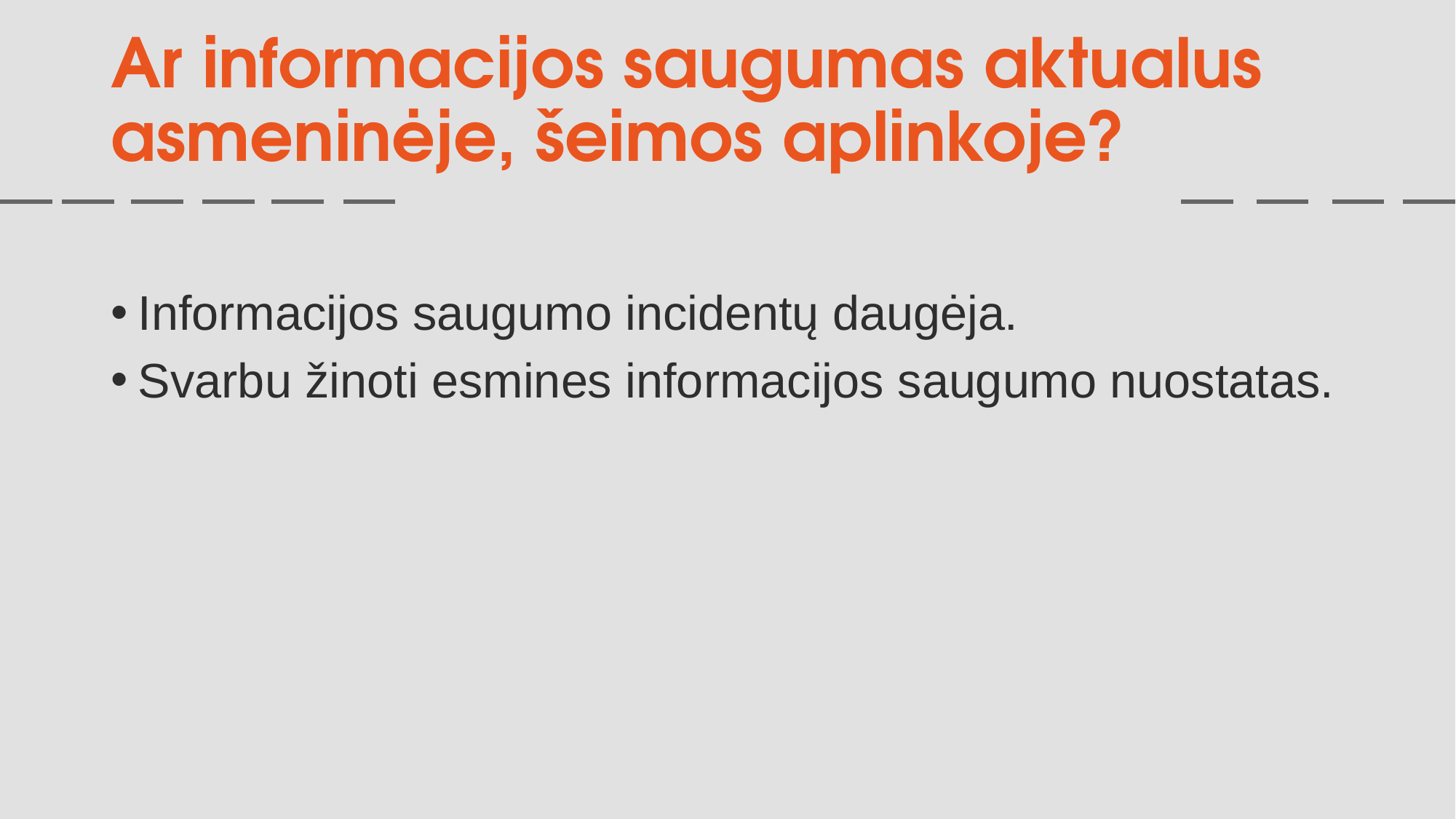

# Ar informacijos saugumas aktualus asmeninėje, šeimos aplinkoje?
Informacijos saugumo incidentų daugėja.
Svarbu žinoti esmines informacijos saugumo nuostatas.